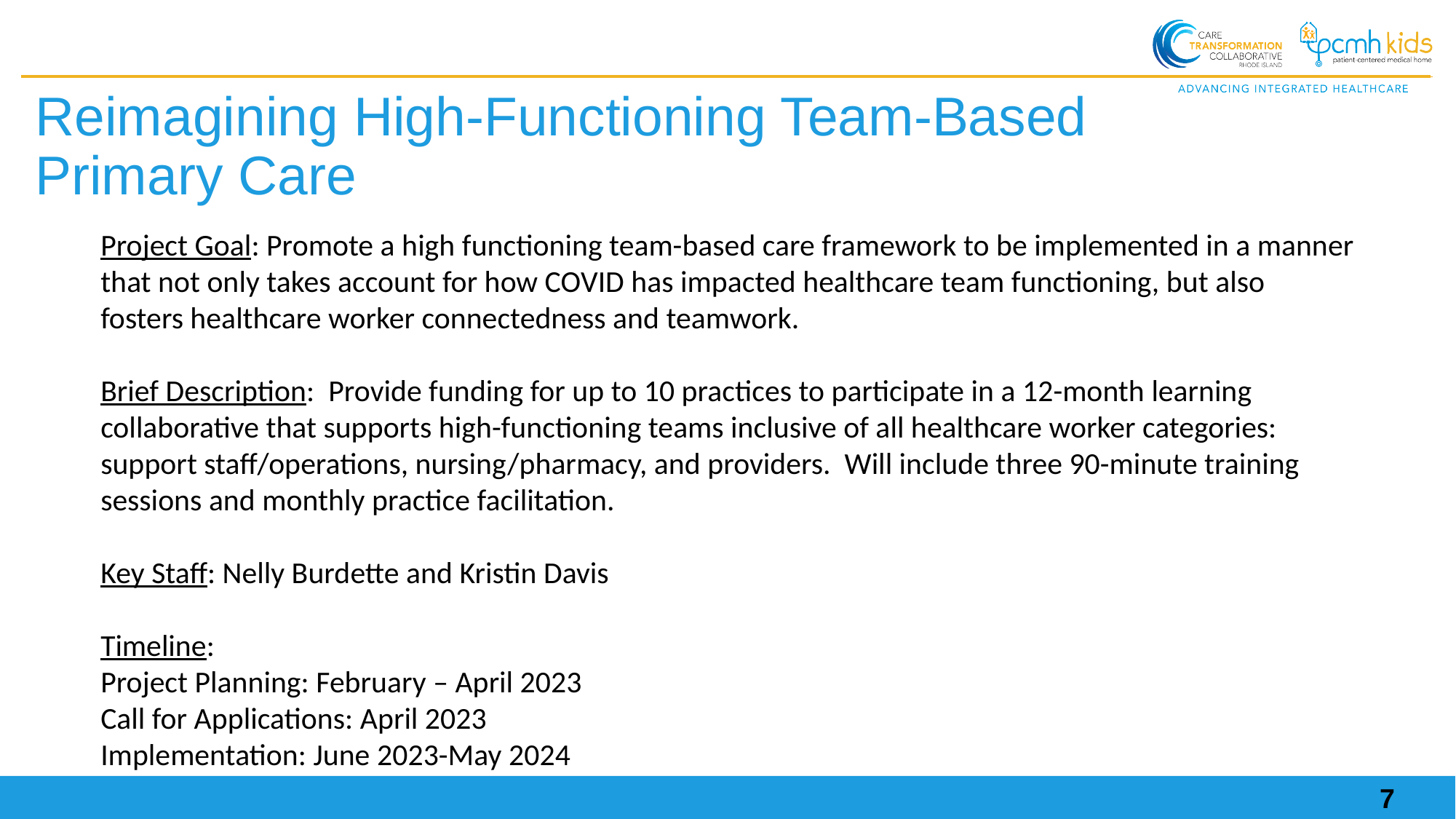

Reimagining High-Functioning Team-Based Primary Care
Project Goal: Promote a high functioning team-based care framework to be implemented in a manner that not only takes account for how COVID has impacted healthcare team functioning, but also fosters healthcare worker connectedness and teamwork.

Brief Description:  Provide funding for up to 10 practices to participate in a 12-month learning collaborative that supports high-functioning teams inclusive of all healthcare worker categories: support staff/operations, nursing/pharmacy, and providers.  Will include three 90-minute training sessions and monthly practice facilitation.

Key Staff: Nelly Burdette and Kristin Davis

Timeline:
Project Planning: February – April 2023
Call for Applications: April 2023
Implementation: June 2023-May 2024

7